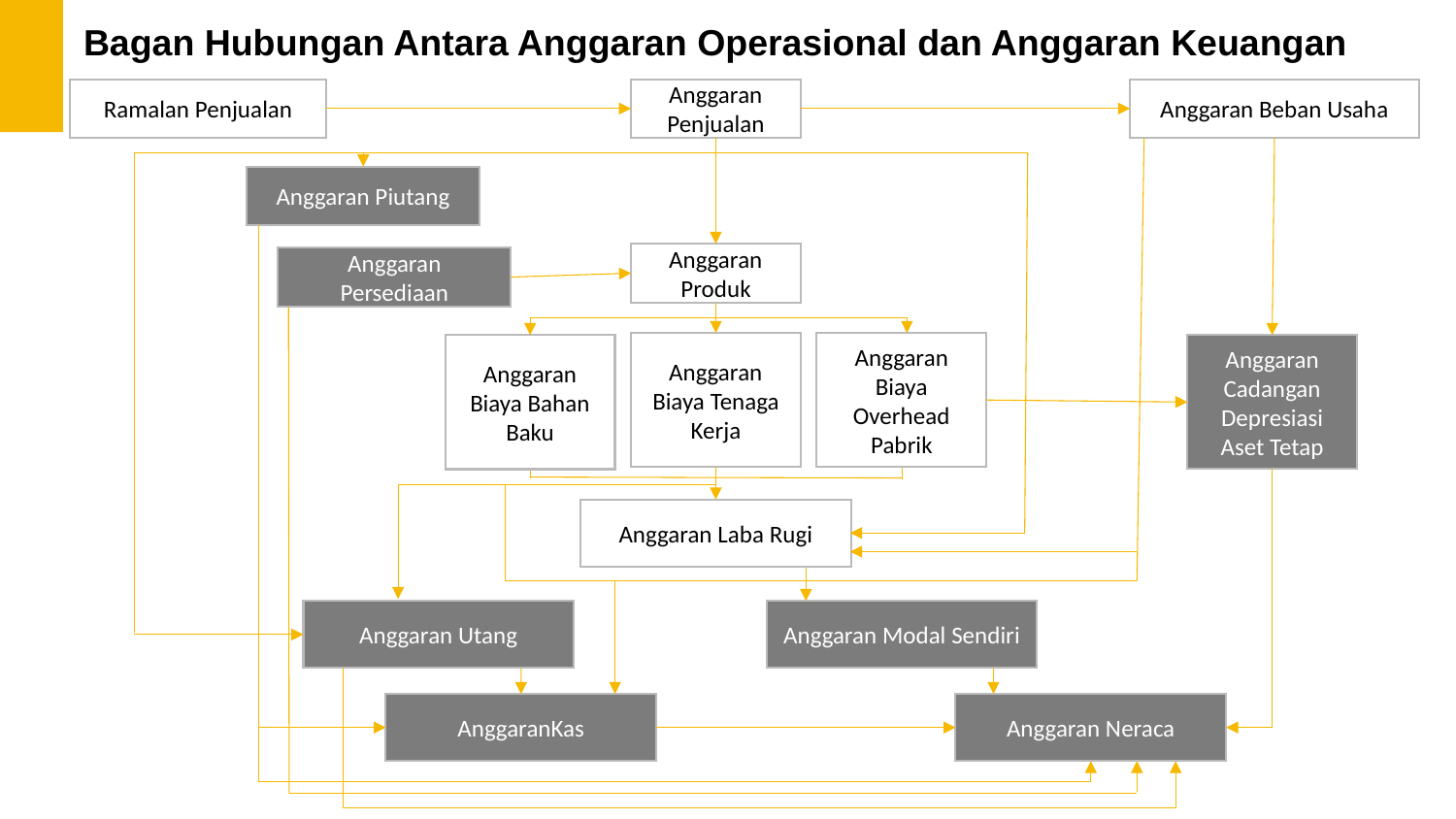

Bagan Hubungan Antara Anggaran Operasional dan Anggaran Keuangan
Ramalan Penjualan
Anggaran Penjualan
Anggaran Beban Usaha
Anggaran Piutang
Anggaran Produk
Anggaran Persediaan
Anggaran Biaya Tenaga Kerja
Anggaran Biaya Overhead Pabrik
Anggaran Biaya Bahan Baku
Anggaran Cadangan Depresiasi Aset Tetap
Anggaran Laba Rugi
Anggaran Utang
Anggaran Modal Sendiri
AnggaranKas
Anggaran Neraca